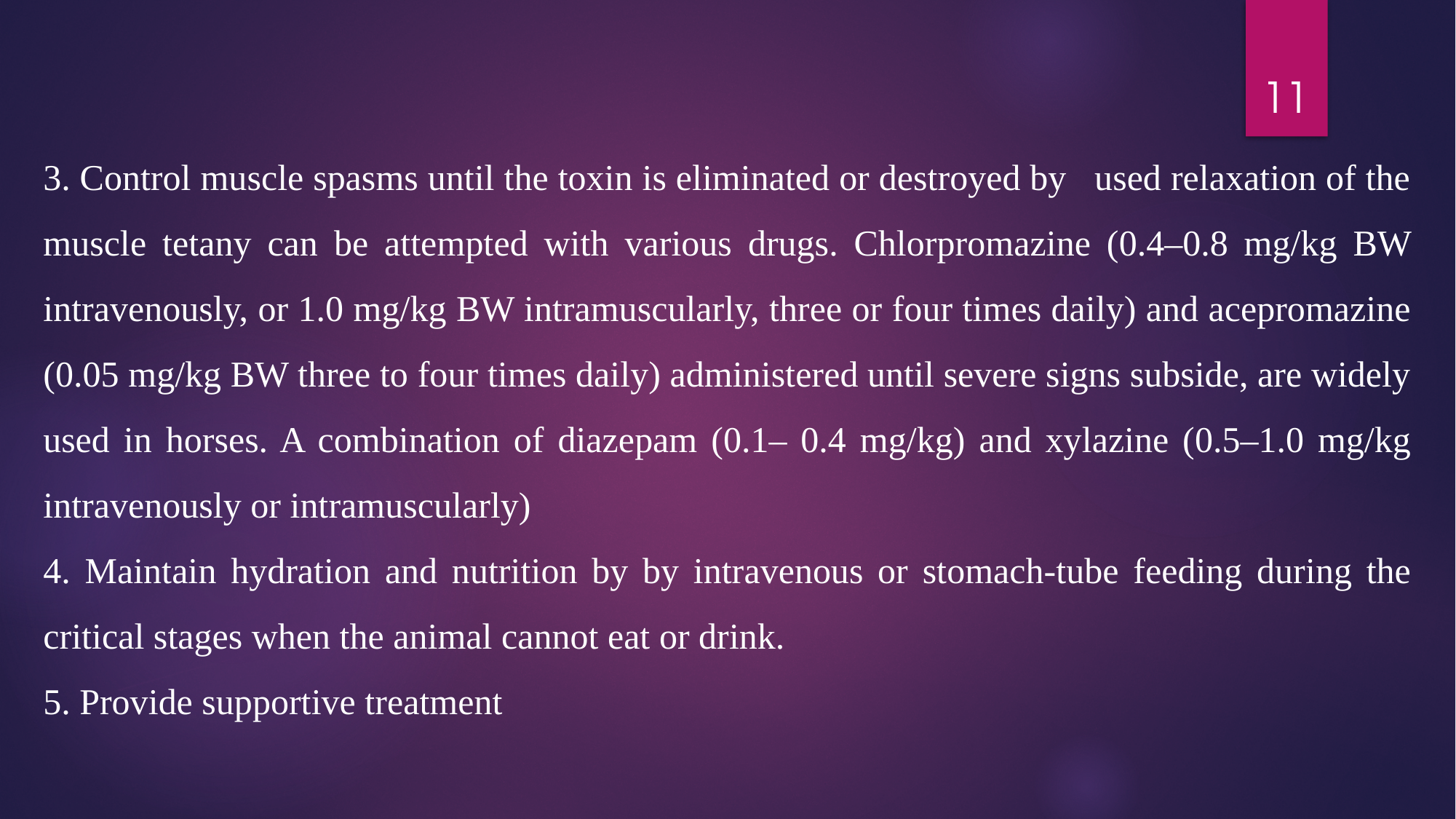

11
3. Control muscle spasms until the toxin is eliminated or destroyed by   used relaxation of the muscle tetany can be attempted with various drugs. Chlorpromazine (0.4–0.8 mg/kg BW intravenously, or 1.0 mg/kg BW intramuscularly, three or four times daily) and acepromazine (0.05 mg/kg BW three to four times daily) administered until severe signs subside, are widely used in horses. A combination of diazepam (0.1– 0.4 mg/kg) and xylazine (0.5–1.0 mg/kg intravenously or intramuscularly)
4. Maintain hydration and nutrition by by intravenous or stomach-tube feeding during the critical stages when the animal cannot eat or drink.
5. Provide supportive treatment